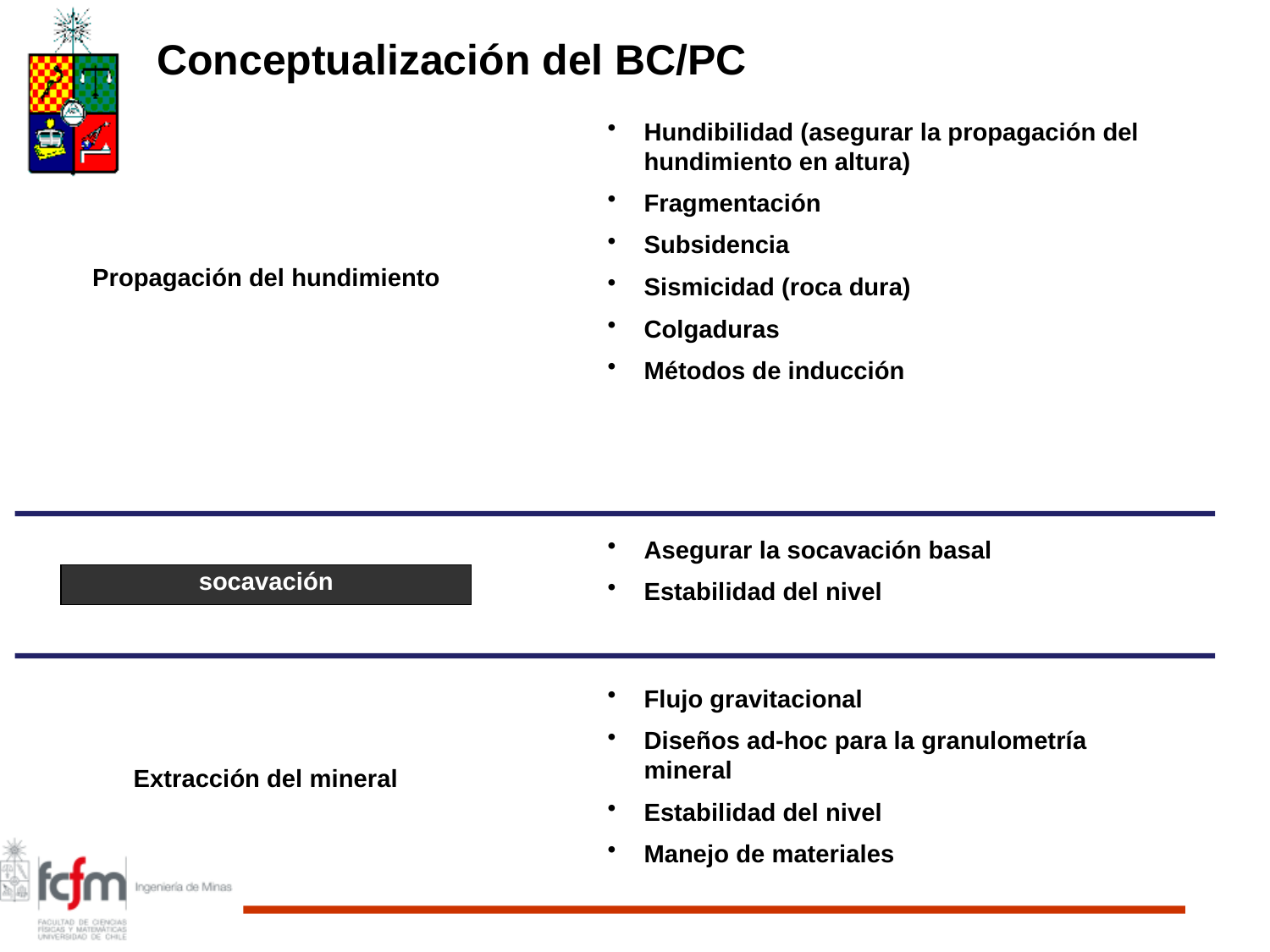

Conceptualización del BC/PC
Hundibilidad (asegurar la propagación del hundimiento en altura)
Fragmentación
Subsidencia
Sismicidad (roca dura)
Colgaduras
Métodos de inducción
Propagación del hundimiento

Asegurar la socavación basal
Estabilidad del nivel
socavación

Flujo gravitacional
Diseños ad-hoc para la granulometría mineral
Estabilidad del nivel
Manejo de materiales
Extracción del mineral